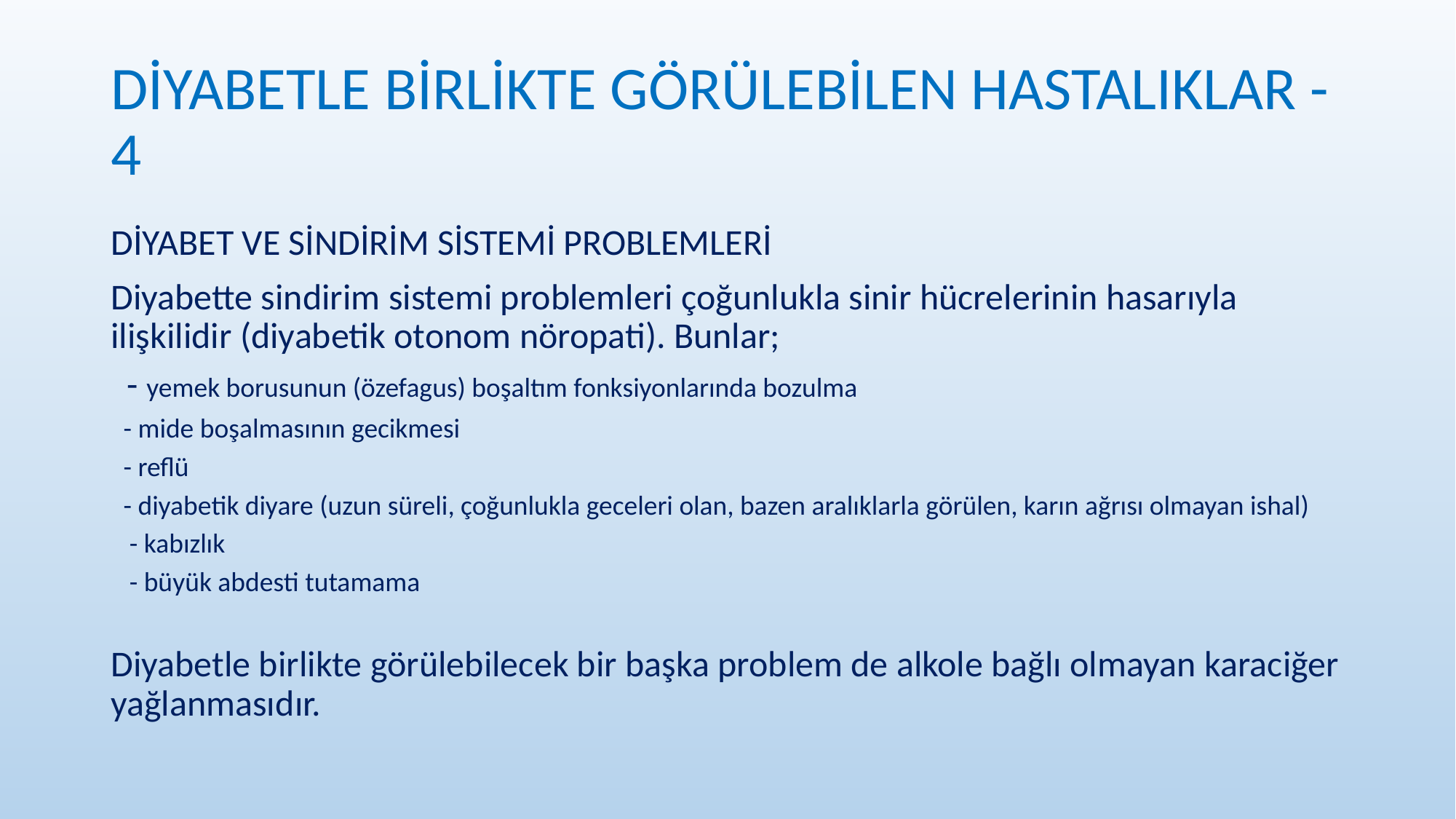

# DİYABETLE BİRLİKTE GÖRÜLEBİLEN HASTALIKLAR - 4
DİYABET VE SİNDİRİM SİSTEMİ PROBLEMLERİ
Diyabette sindirim sistemi problemleri çoğunlukla sinir hücrelerinin hasarıyla ilişkilidir (diyabetik otonom nöropati). Bunlar;
  - yemek borusunun (özefagus) boşaltım fonksiyonlarında bozulma
  - mide boşalmasının gecikmesi
  - reflü
  - diyabetik diyare (uzun süreli, çoğunlukla geceleri olan, bazen aralıklarla görülen, karın ağrısı olmayan ishal)
   - kabızlık
   - büyük abdesti tutamama

Diyabetle birlikte görülebilecek bir başka problem de alkole bağlı olmayan karaciğer yağlanmasıdır.